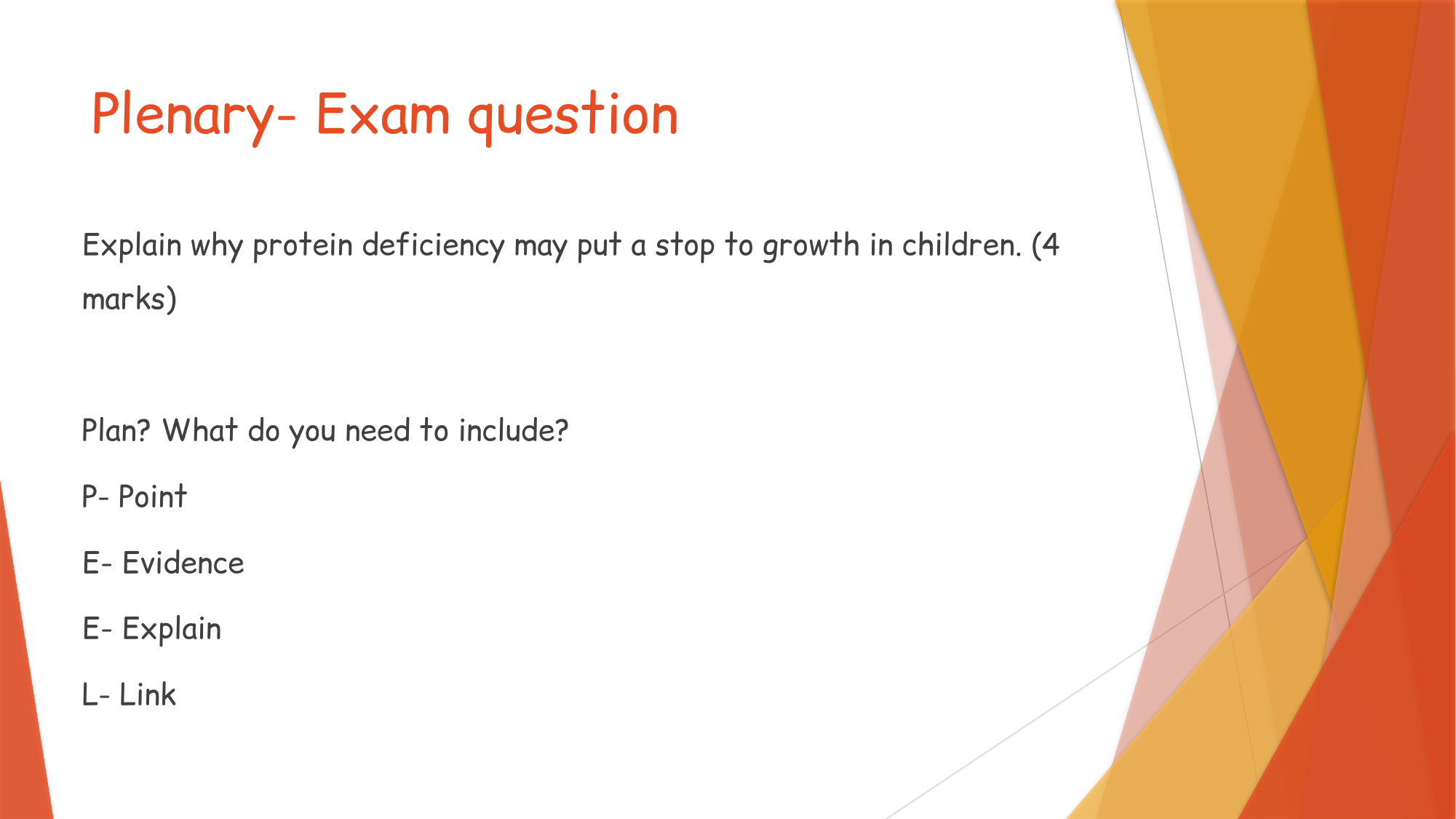

# Plenary- Exam question
Explain why protein deficiency may put a stop to growth in children. (4 marks)

Plan? What do you need to include?
P- Point
E- Evidence
E- Explain
L- Link